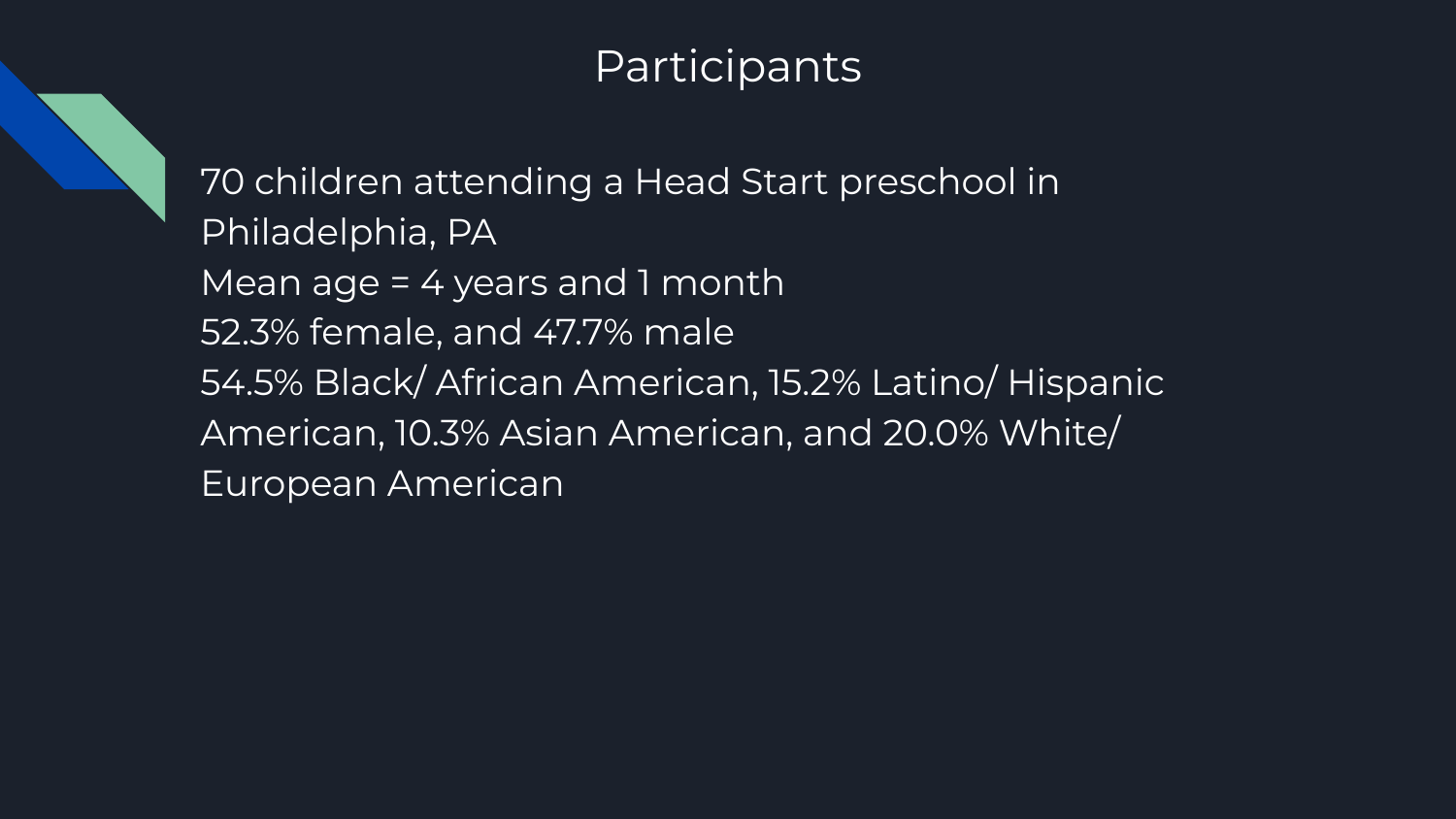

# Participants
70 children attending a Head Start preschool in Philadelphia, PA
Mean age = 4 years and 1 month
52.3% female, and 47.7% male
54.5% Black/ African American, 15.2% Latino/ Hispanic American, 10.3% Asian American, and 20.0% White/ European American